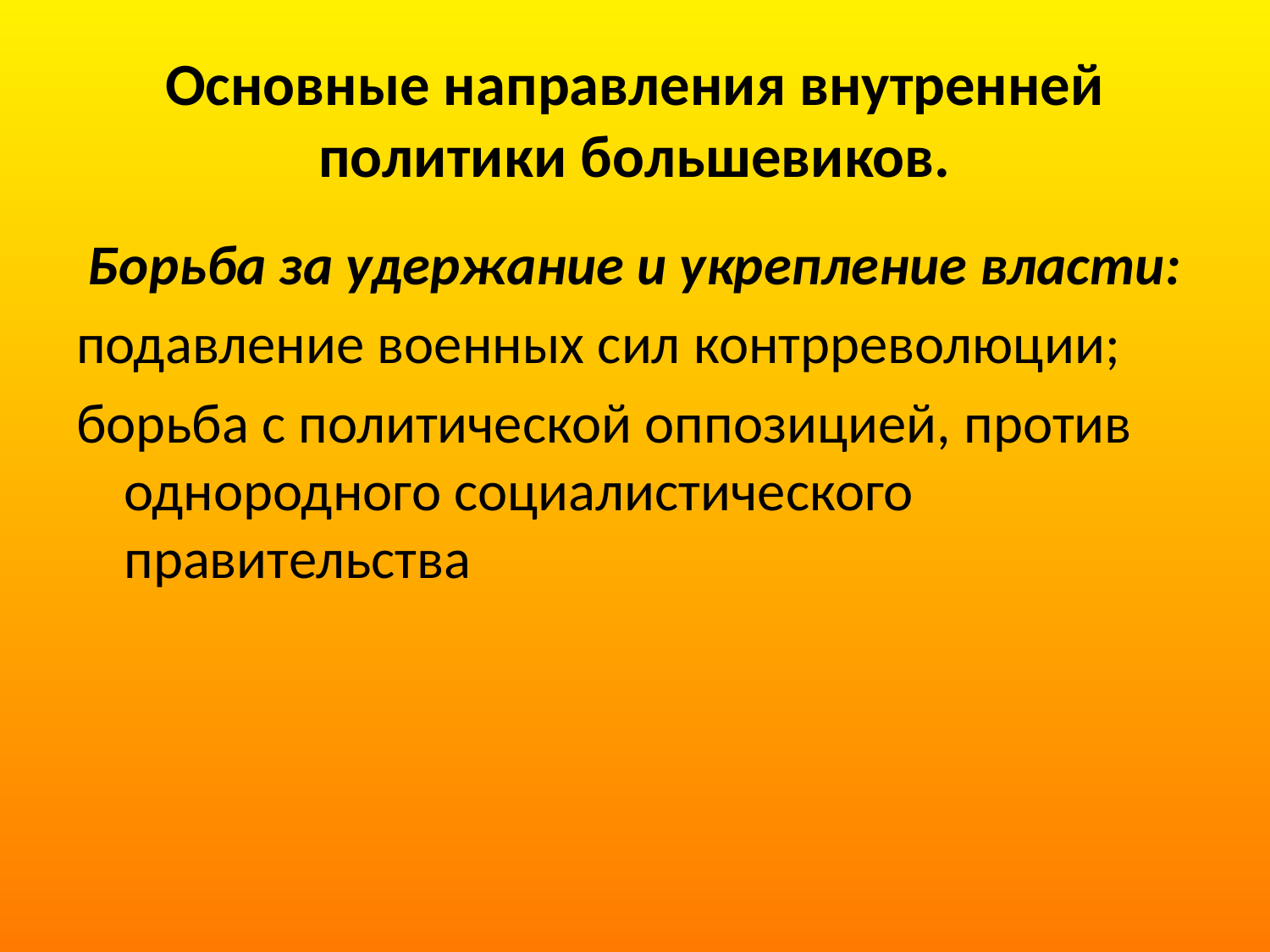

# Основные направления внутренней политики большевиков.
Борьба за удержание и укрепление власти:
подавление военных сил контрреволюции;
борьба с политической оппозицией, против однородного социалистического правительства